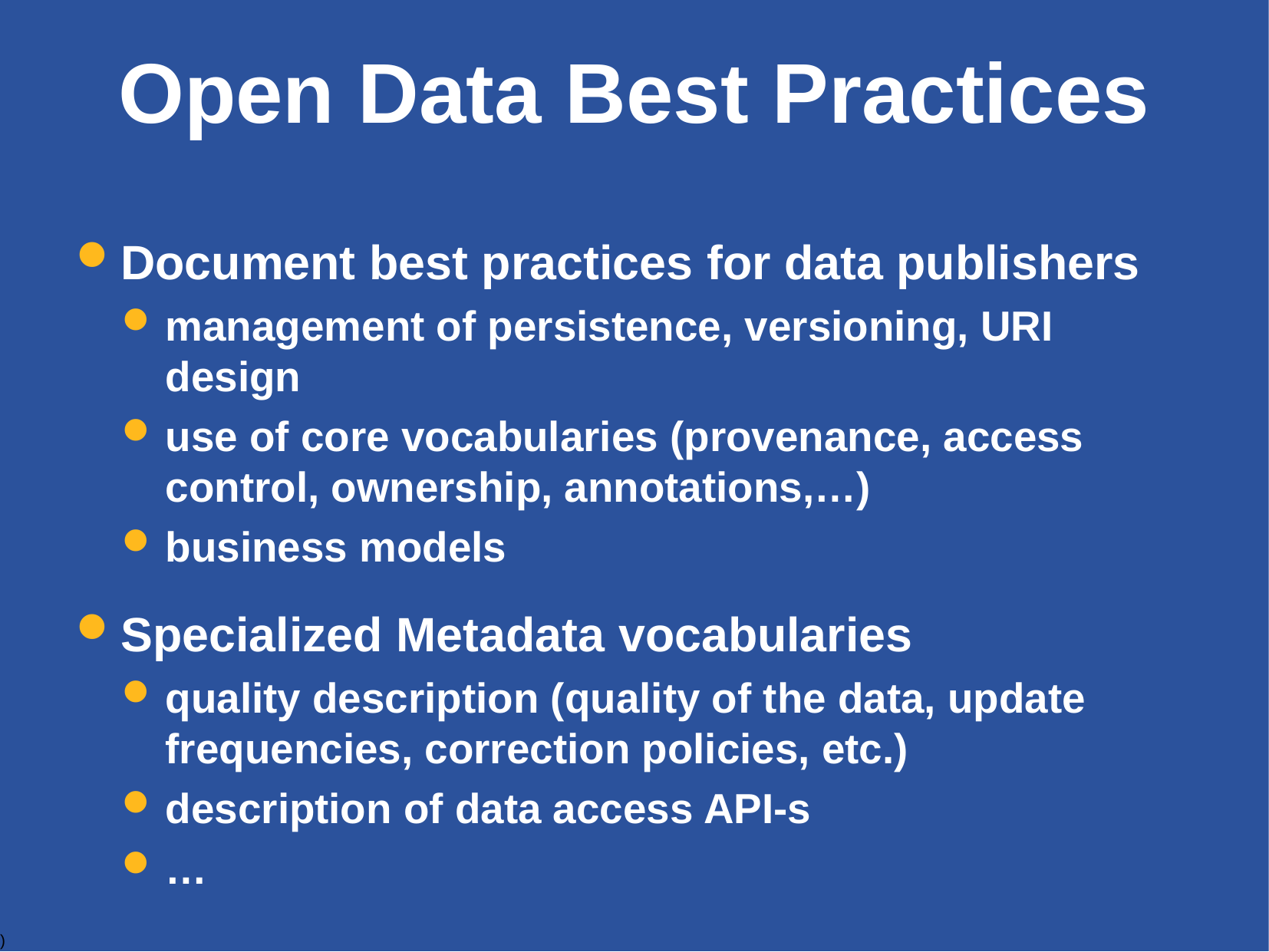

# Open Data Best Practices
Document best practices for data publishers
management of persistence, versioning, URI design
use of core vocabularies (provenance, access control, ownership, annotations,…)
business models
Specialized Metadata vocabularies
quality description (quality of the data, update frequencies, correction policies, etc.)
description of data access API-s
…